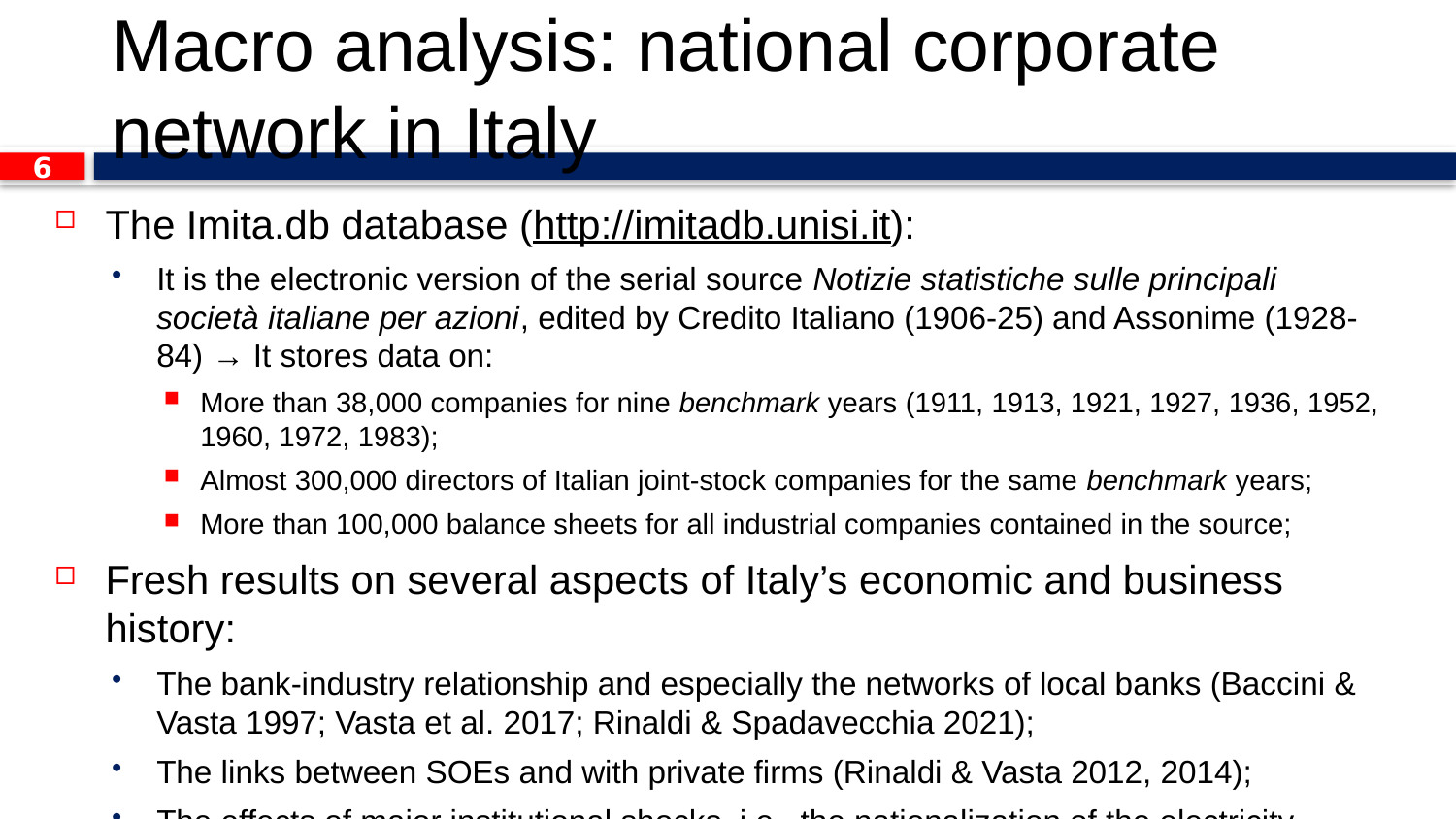

# Macro analysis: national corporate network in Italy
6
The Imita.db database (http://imitadb.unisi.it):
It is the electronic version of the serial source Notizie statistiche sulle principali società italiane per azioni, edited by Credito Italiano (1906-25) and Assonime (1928-84) → It stores data on:
More than 38,000 companies for nine benchmark years (1911, 1913, 1921, 1927, 1936, 1952, 1960, 1972, 1983);
Almost 300,000 directors of Italian joint-stock companies for the same benchmark years;
More than 100,000 balance sheets for all industrial companies contained in the source;
Fresh results on several aspects of Italy’s economic and business history:
The bank-industry relationship and especially the networks of local banks (Baccini & Vasta 1997; Vasta et al. 2017; Rinaldi & Spadavecchia 2021);
The links between SOEs and with private firms (Rinaldi & Vasta 2012, 2014);
The effects of major institutional shocks, i.e., the nationalization of the electricity industry in 1962 (Rinaldi & Vasta 2005).